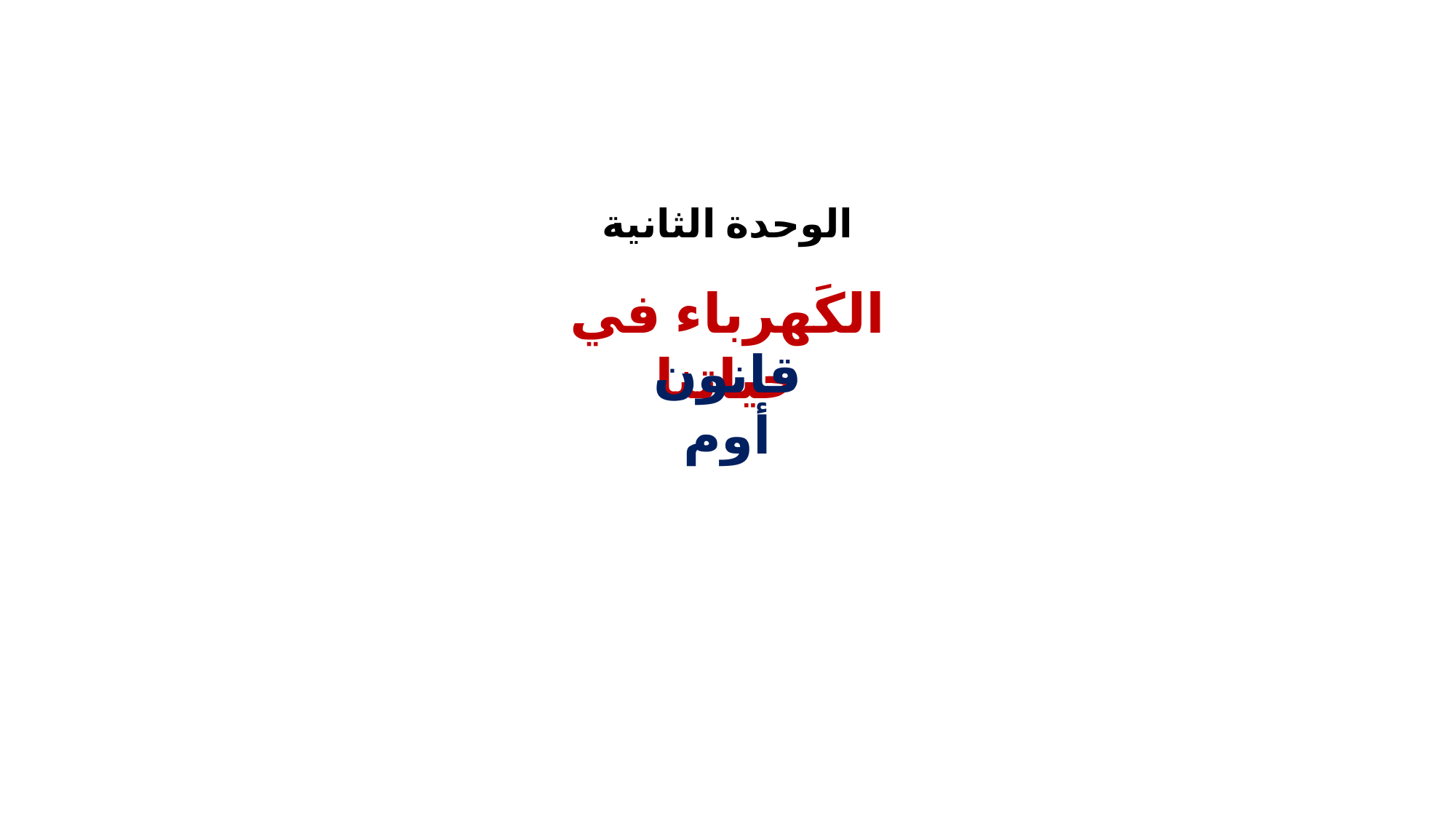

الوحدة الثانية
الكَهرباء في حياتنا
قانون أوم